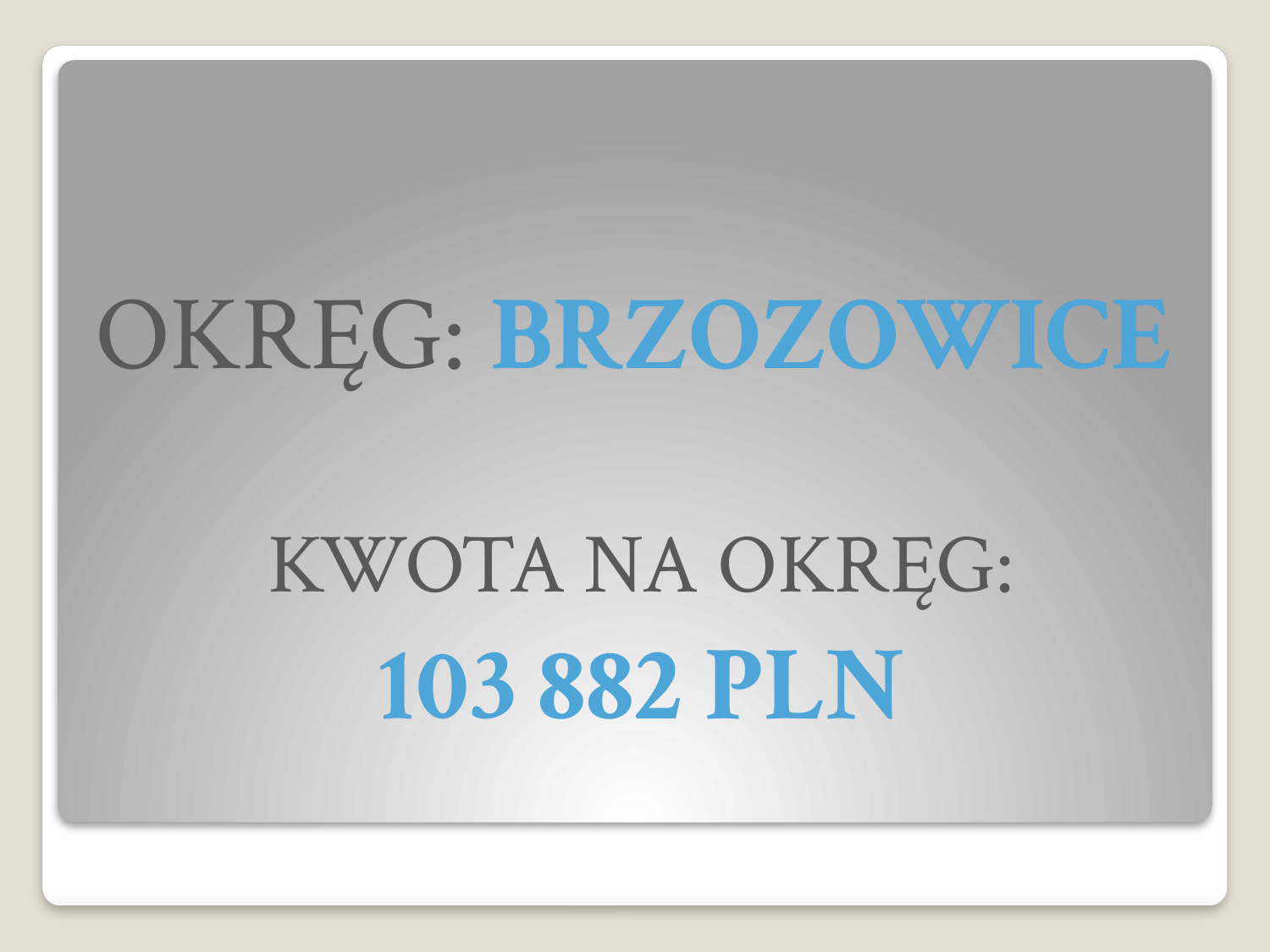

# OKRĘG: BRZOZOWICE

KWOTA NA OKRĘG:
103 882 PLN